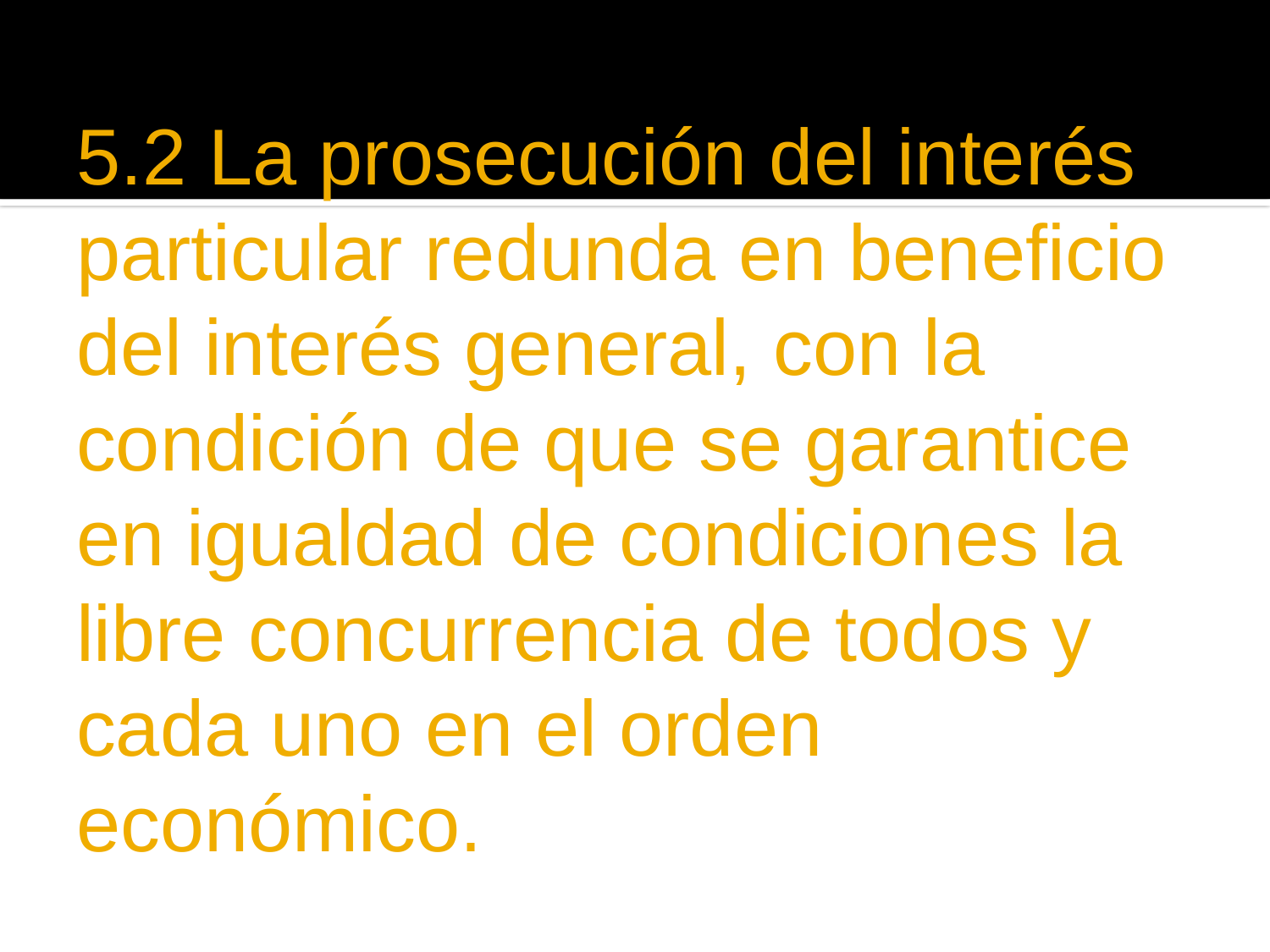

# 5.2 La prosecución del interés particular redunda en beneficio del interés general, con la condición de que se garantice en igualdad de condiciones la libre concurrencia de todos y cada uno en el orden económico.